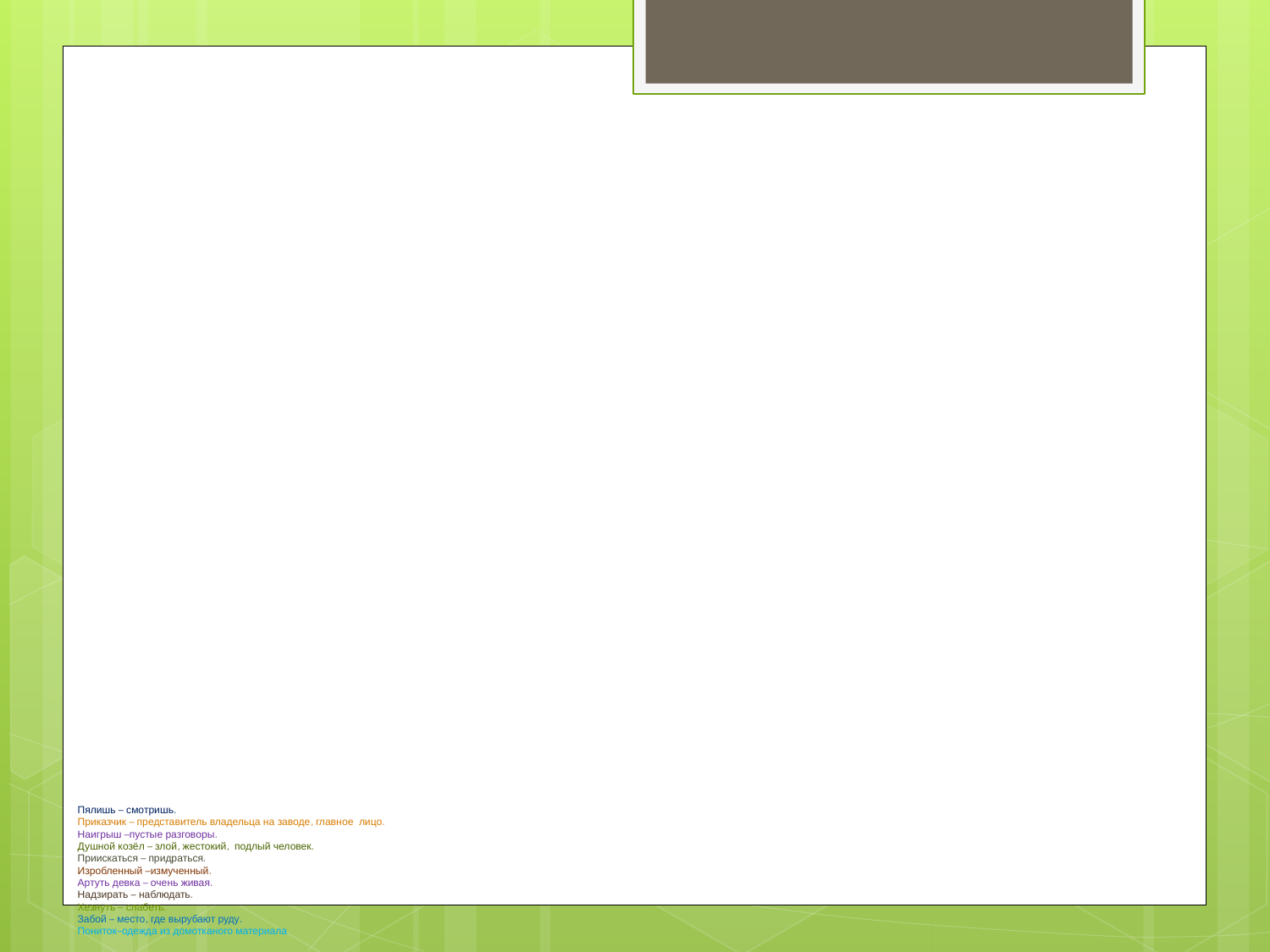

# Пялишь – смотришь. Приказчик – представитель владельца на заводе, главное  лицо. Наигрыш –пустые разговоры. Душной козёл – злой, жестокий,  подлый человек. Приискаться – придраться. Изробленный –измученный. Артуть девка – очень живая. Надзирать – наблюдать. Хезнуть – слабеть. Забой – место, где вырубают руду. Пониток–одежда из домотканого материала